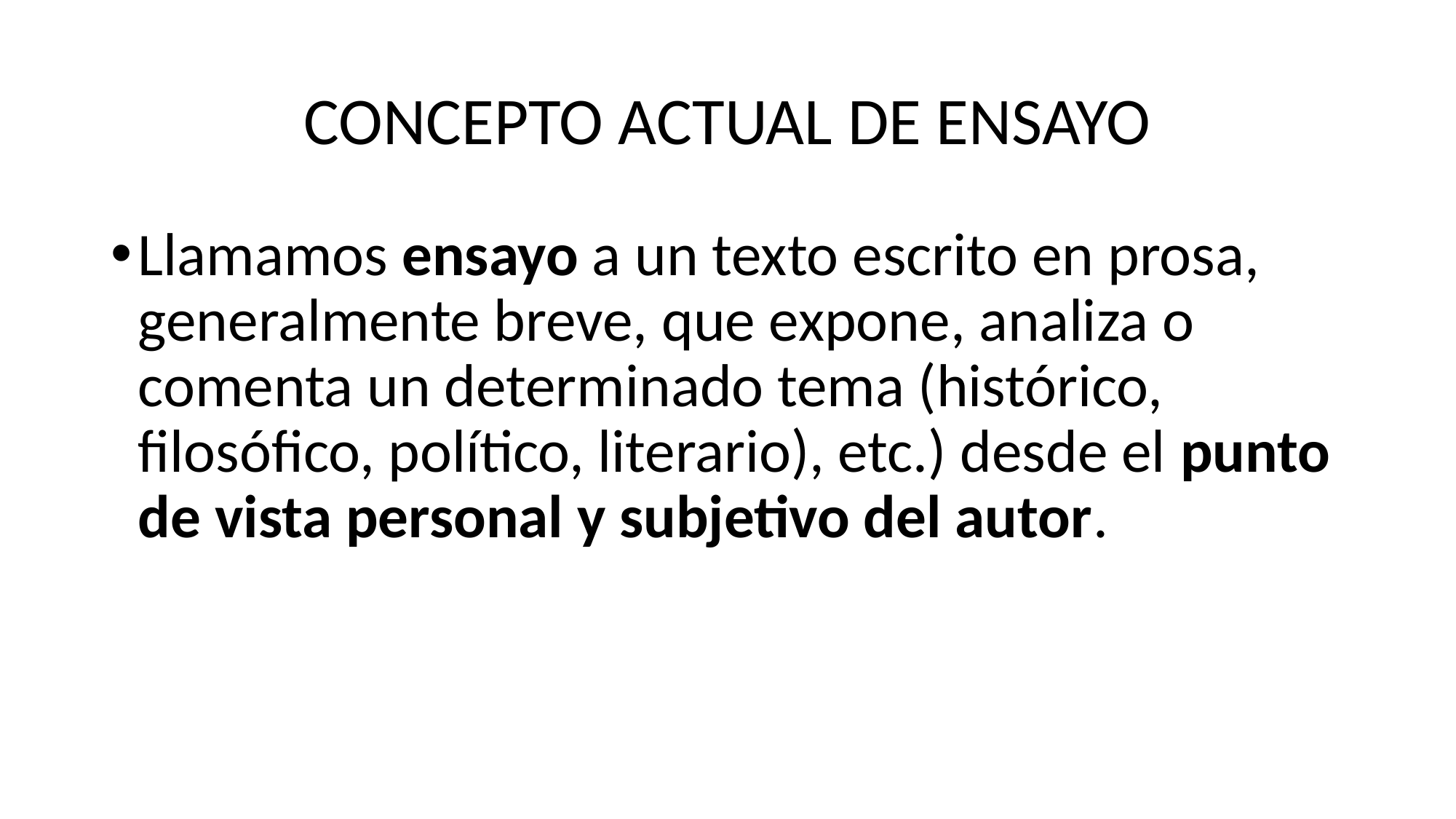

# CONCEPTO ACTUAL DE ENSAYO
Llamamos ensayo a un texto escrito en prosa, generalmente breve, que expone, analiza o comenta un determinado tema (histórico, filosófico, político, literario), etc.) desde el punto de vista personal y subjetivo del autor.